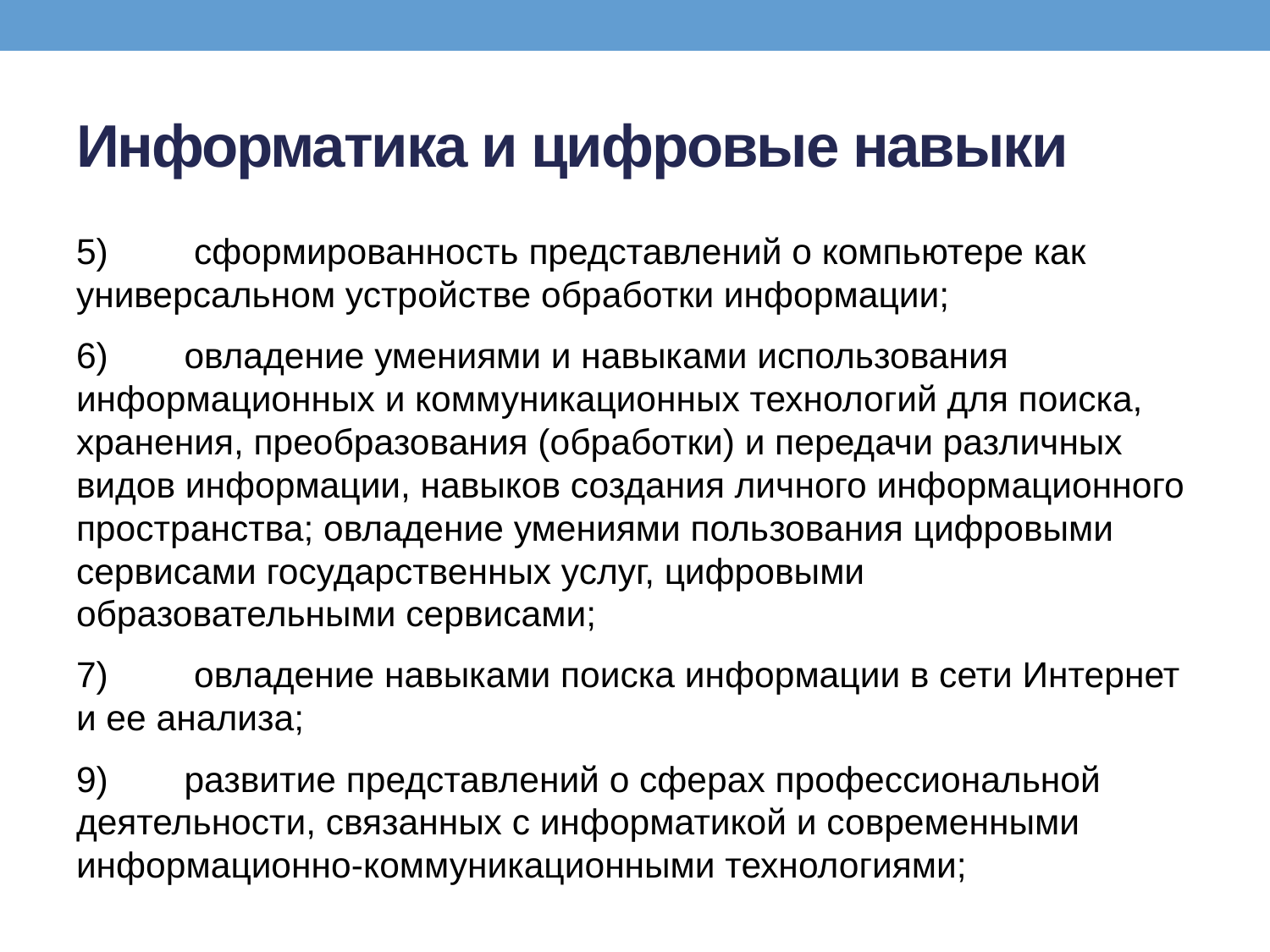

# Информатика и цифровые навыки
5)	 сформированность представлений о компьютере как универсальном устройстве обработки информации;
6)	овладение умениями и навыками использования информационных и коммуникационных технологий для поиска, хранения, преобразования (обработки) и передачи различных видов информации, навыков создания личного информационного пространства; овладение умениями пользования цифровыми сервисами государственных услуг, цифровыми образовательными сервисами;
7)	 овладение навыками поиска информации в сети Интернет и ее анализа;
9)	развитие представлений о сферах профессиональной деятельности, связанных с информатикой и современными информационно-коммуникационными технологиями;